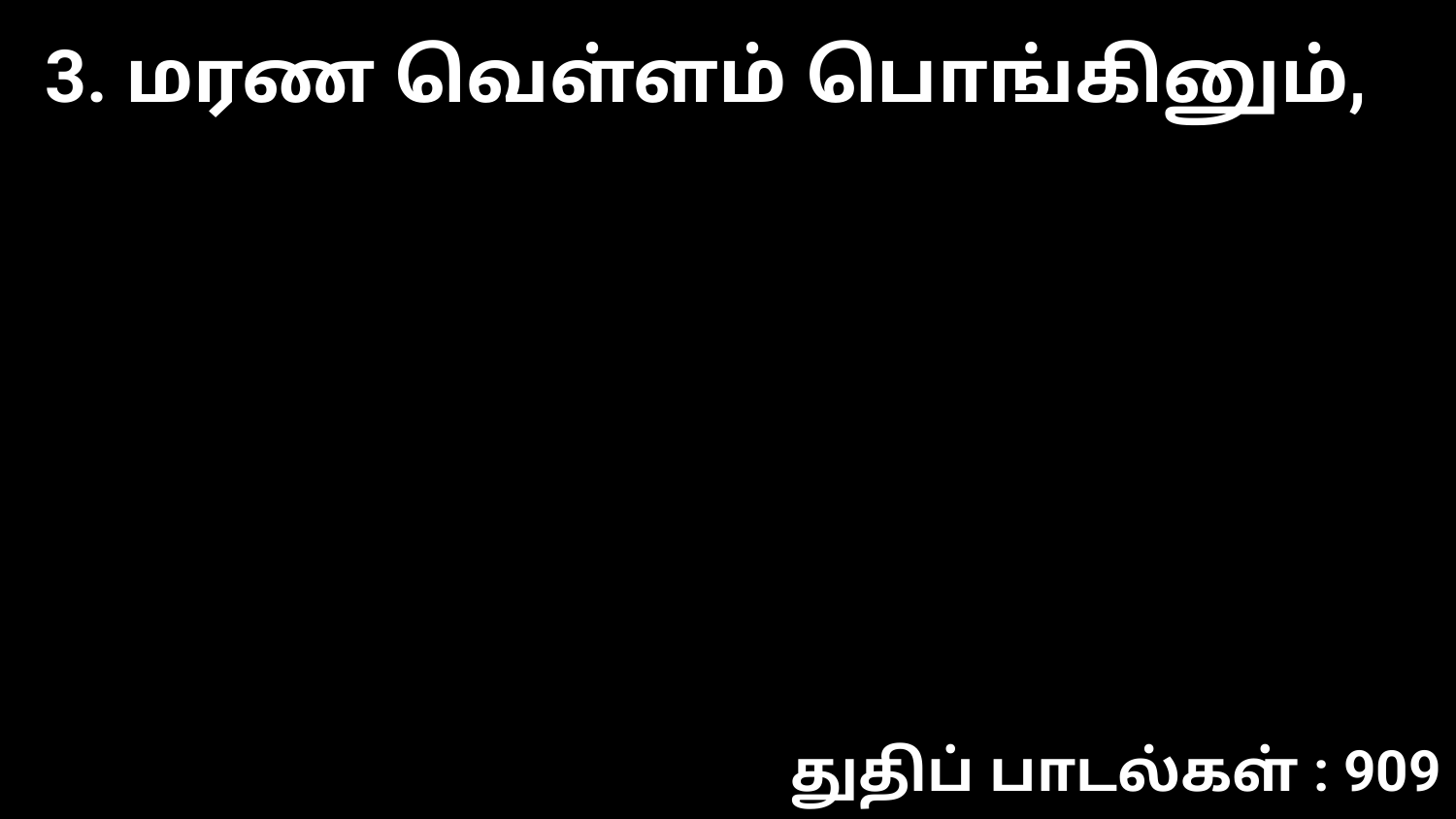

3. மரண வெள்ளம் பொங்கினும்,
துதிப் பாடல்கள் : 909